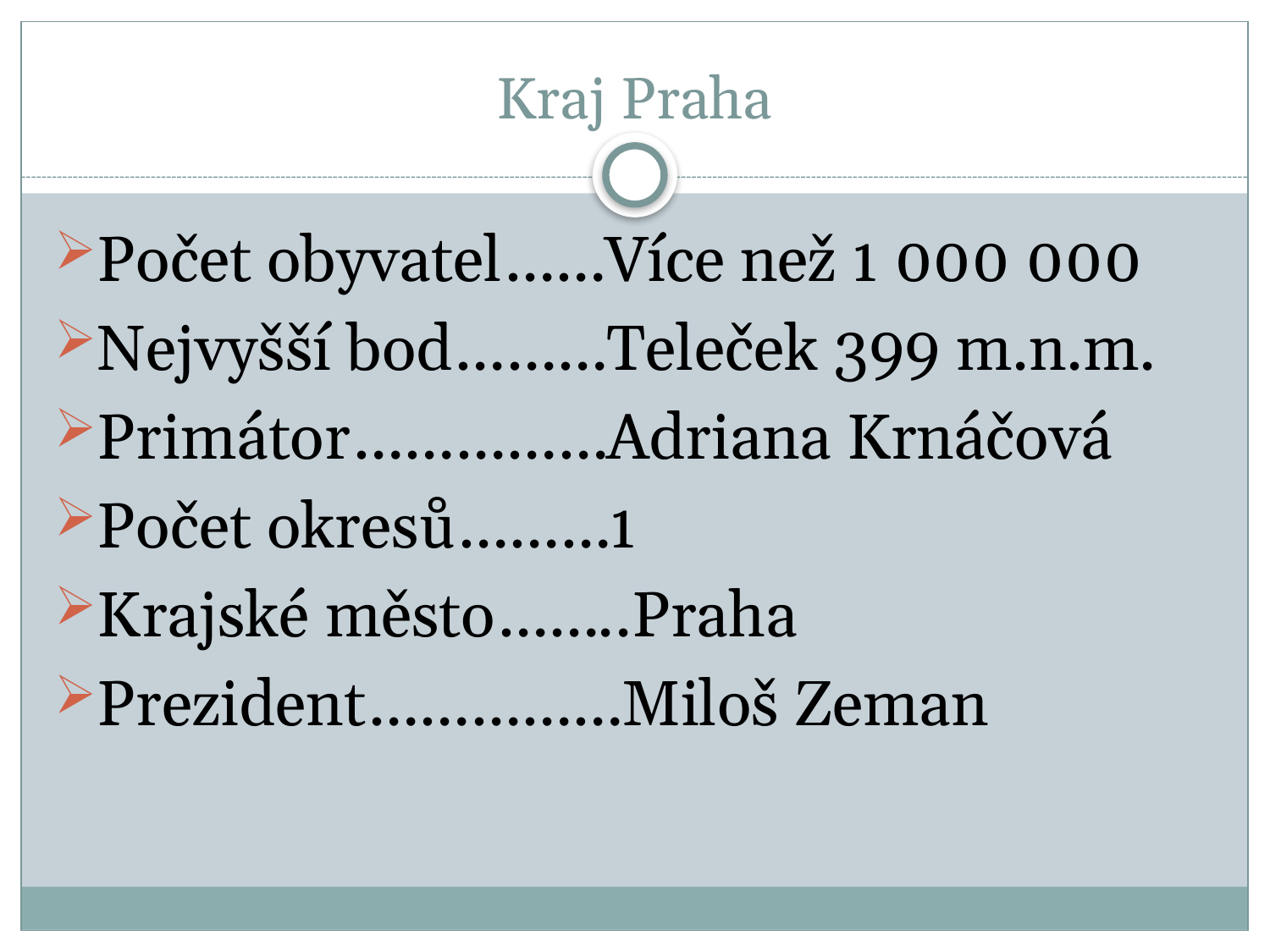

# Kraj Praha
Počet obyvatel……Více než 1 000 000
Nejvyšší bod………Teleček 399 m.n.m.
Primátor……………Adriana Krnáčová
Počet okresů………1
Krajské město……..Praha
Prezident……………Miloš Zeman